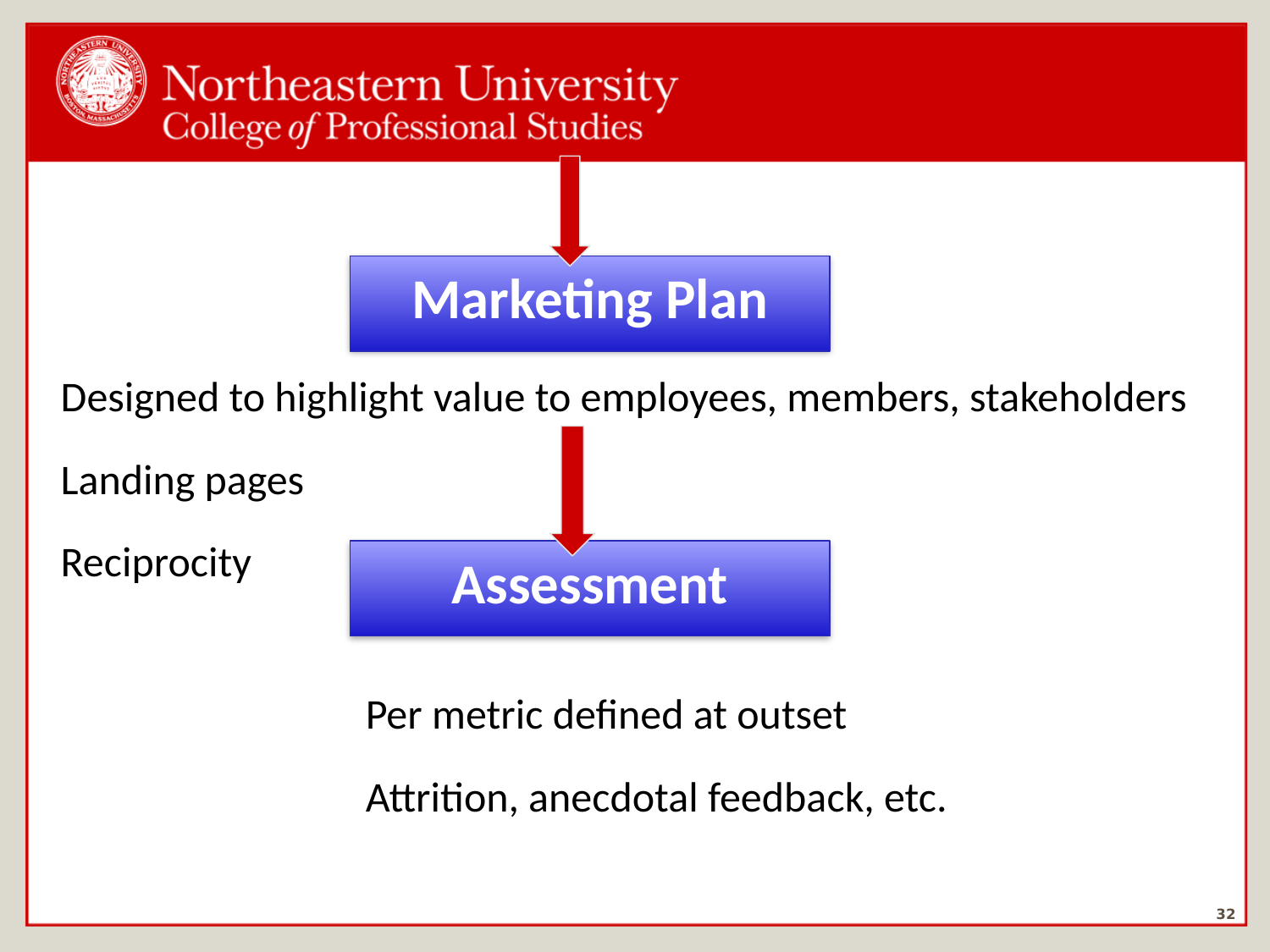

Marketing Plan

Designed to highlight value to employees, members, stakeholders
Landing pages
Reciprocity

Assessment
Per metric defined at outset
Attrition, anecdotal feedback, etc.
32